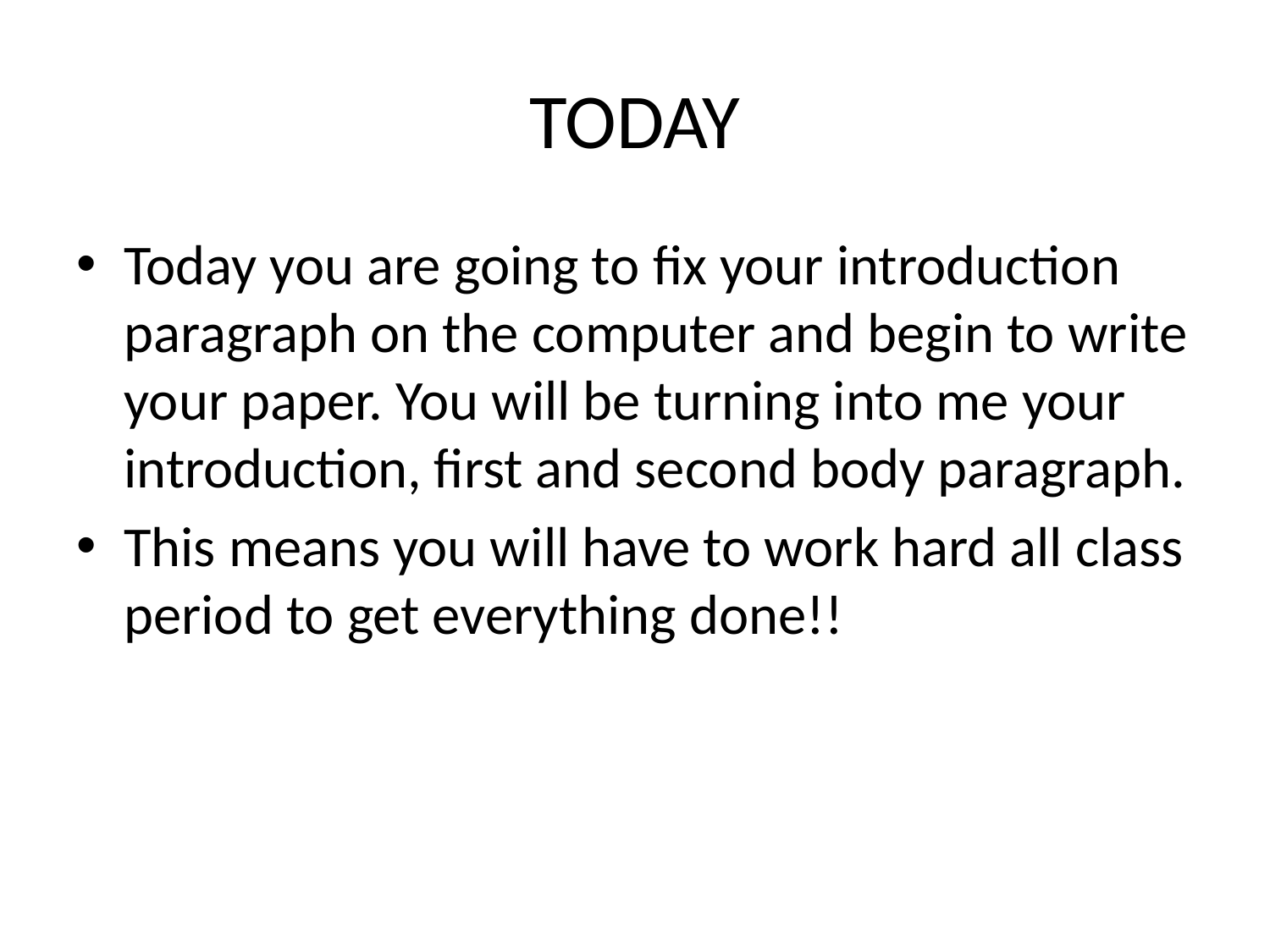

# TODAY
Today you are going to fix your introduction paragraph on the computer and begin to write your paper. You will be turning into me your introduction, first and second body paragraph.
This means you will have to work hard all class period to get everything done!!